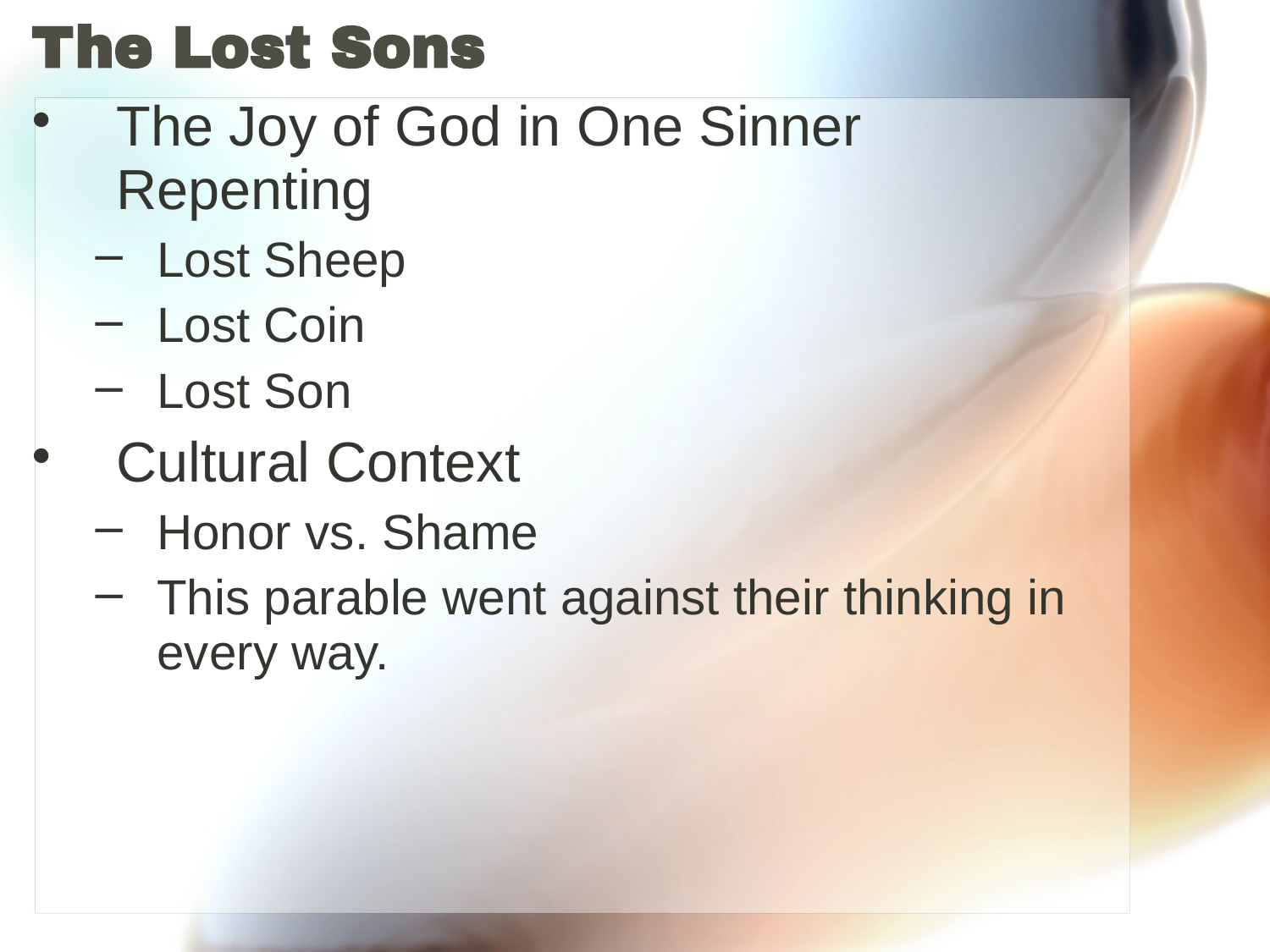

The Lost Sons
The Joy of God in One Sinner Repenting
Lost Sheep
Lost Coin
Lost Son
Cultural Context
Honor vs. Shame
This parable went against their thinking in every way.